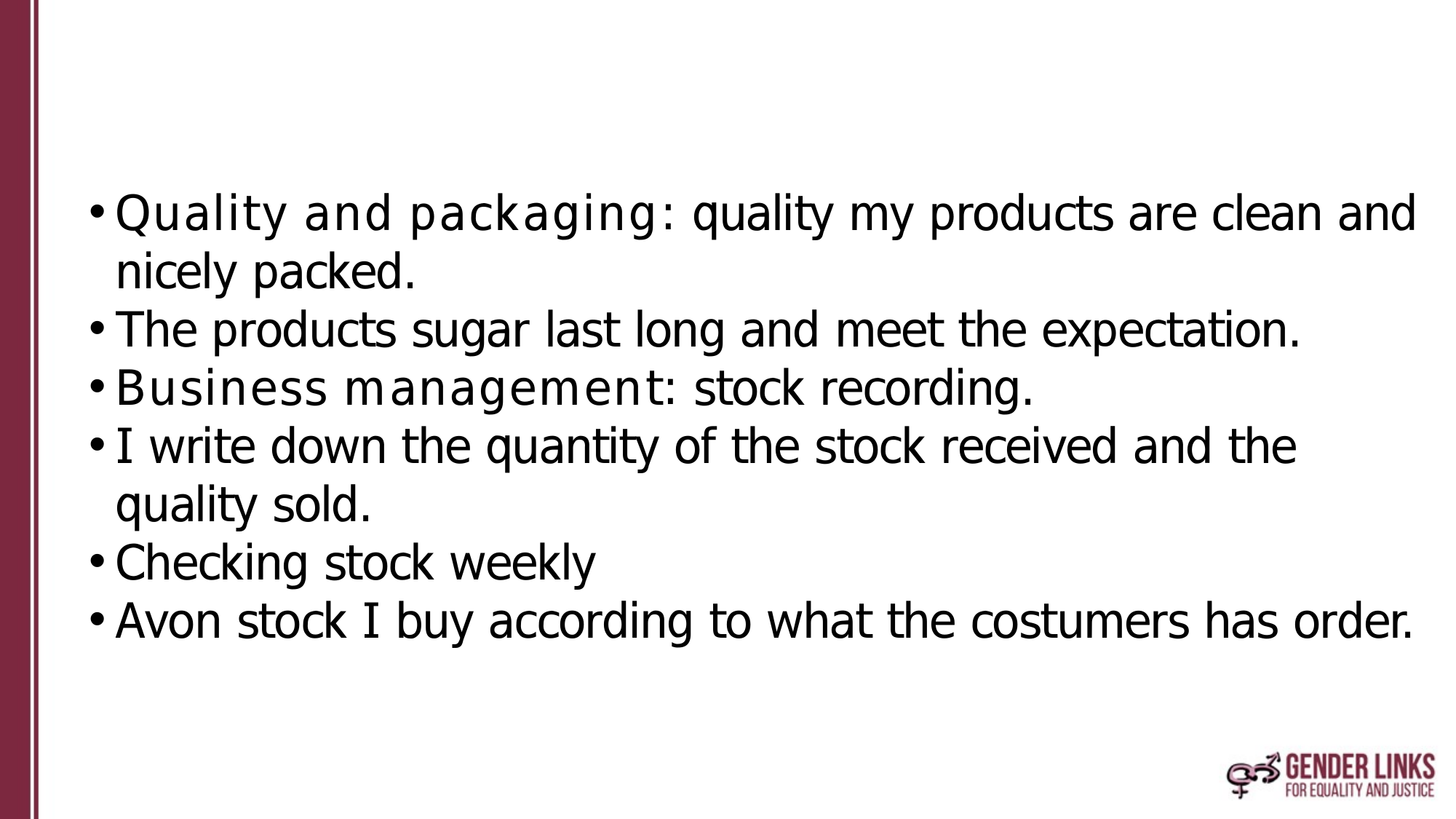

Quality and packaging: quality my products are clean and nicely packed.
The products sugar last long and meet the expectation.
Business management: stock recording.
I write down the quantity of the stock received and the quality sold.
Checking stock weekly
Avon stock I buy according to what the costumers has order.